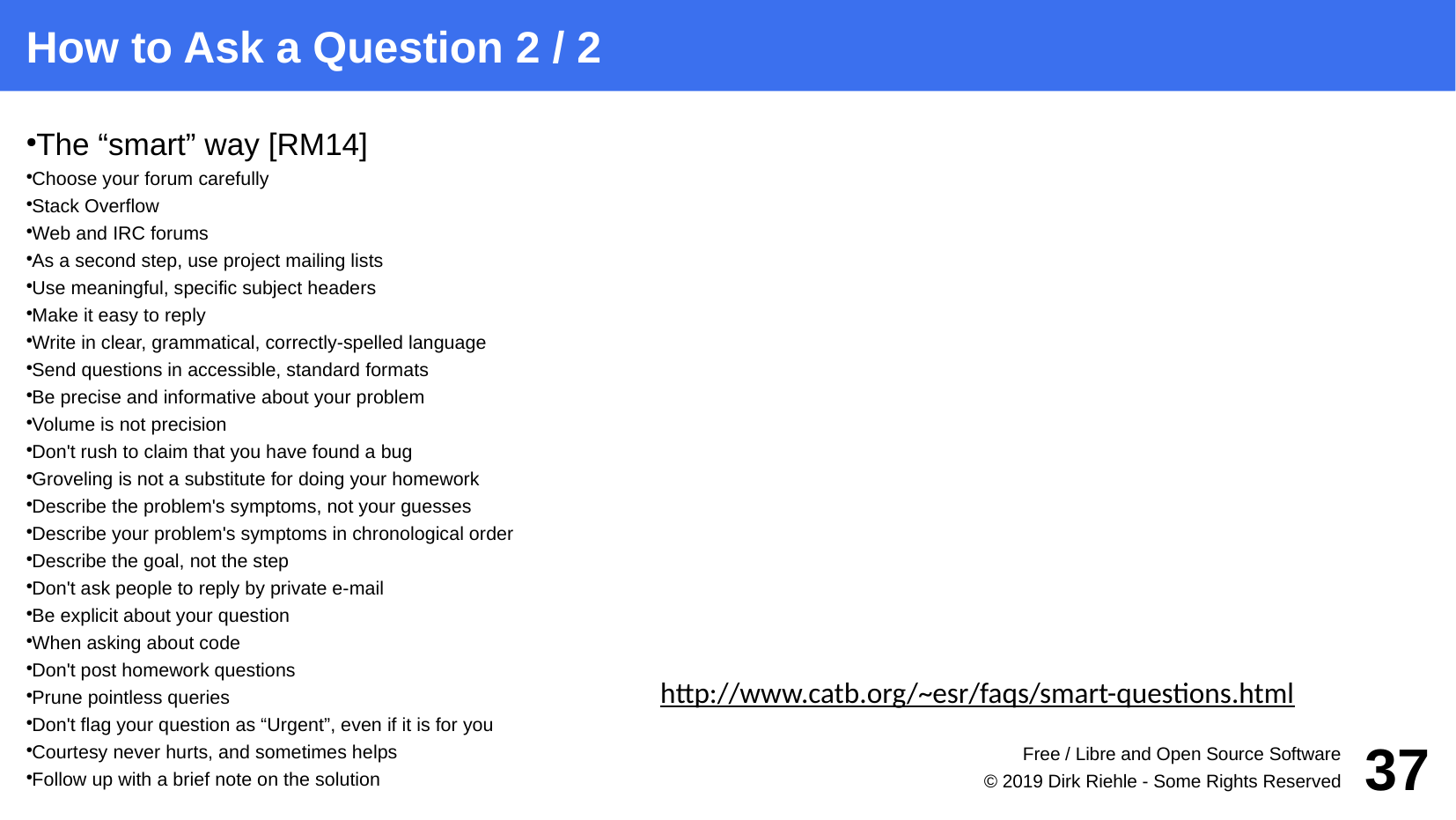

How to Ask a Question 2 / 2
The “smart” way [RM14]
Choose your forum carefully
Stack Overflow
Web and IRC forums
As a second step, use project mailing lists
Use meaningful, specific subject headers
Make it easy to reply
Write in clear, grammatical, correctly-spelled language
Send questions in accessible, standard formats
Be precise and informative about your problem
Volume is not precision
Don't rush to claim that you have found a bug
Groveling is not a substitute for doing your homework
Describe the problem's symptoms, not your guesses
Describe your problem's symptoms in chronological order
Describe the goal, not the step
Don't ask people to reply by private e-mail
Be explicit about your question
When asking about code
Don't post homework questions
Prune pointless queries
Don't flag your question as “Urgent”, even if it is for you
Courtesy never hurts, and sometimes helps
Follow up with a brief note on the solution
http://www.catb.org/~esr/faqs/smart-questions.html
Free / Libre and Open Source Software
37
© 2019 Dirk Riehle - Some Rights Reserved